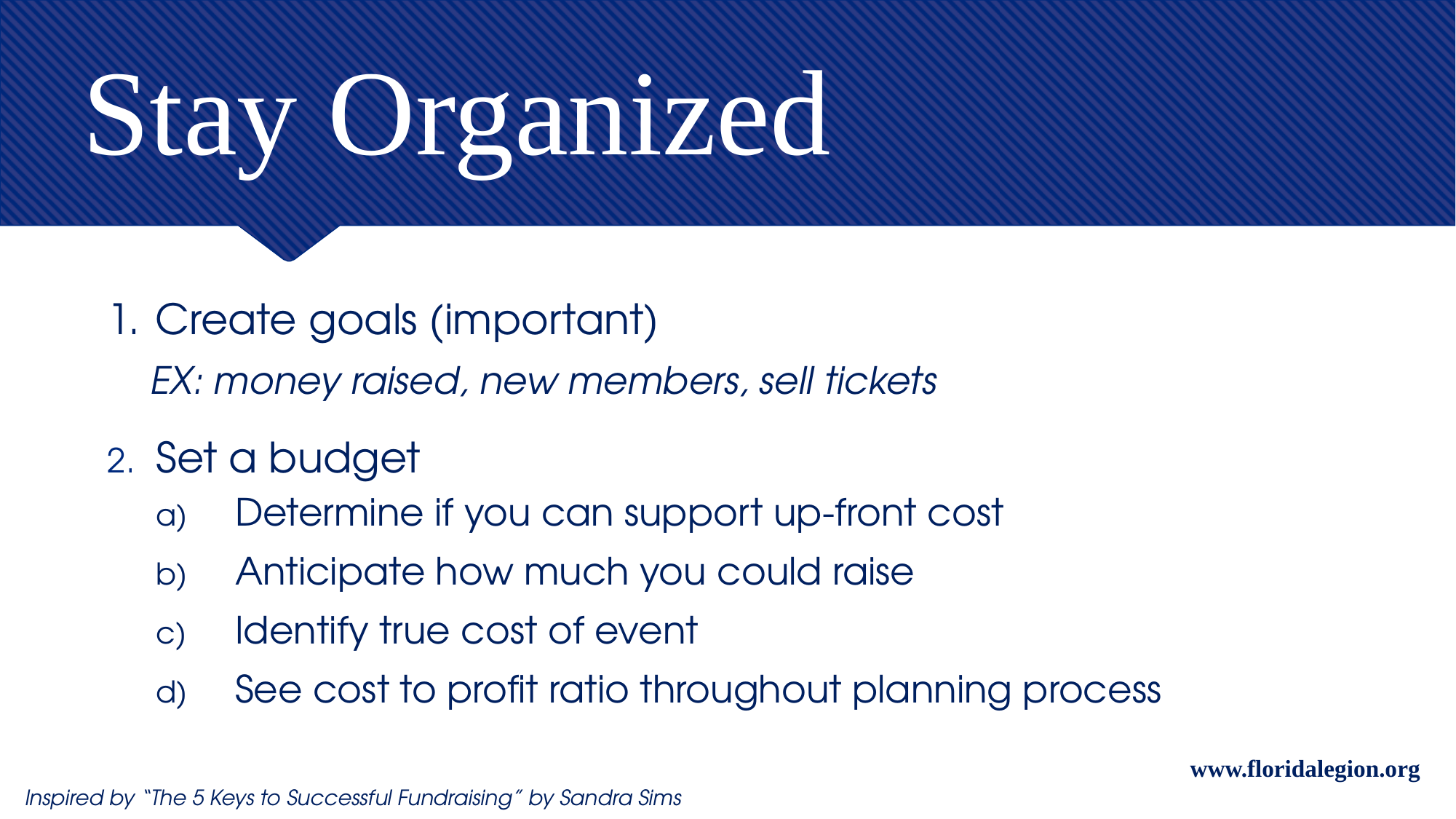

# Stay Organized
 Create goals (important)
EX: money raised, new members, sell tickets
Set a budget
Determine if you can support up-front cost
Anticipate how much you could raise
Identify true cost of event
See cost to profit ratio throughout planning process
www.floridalegion.org
Inspired by “The 5 Keys to Successful Fundraising” by Sandra Sims